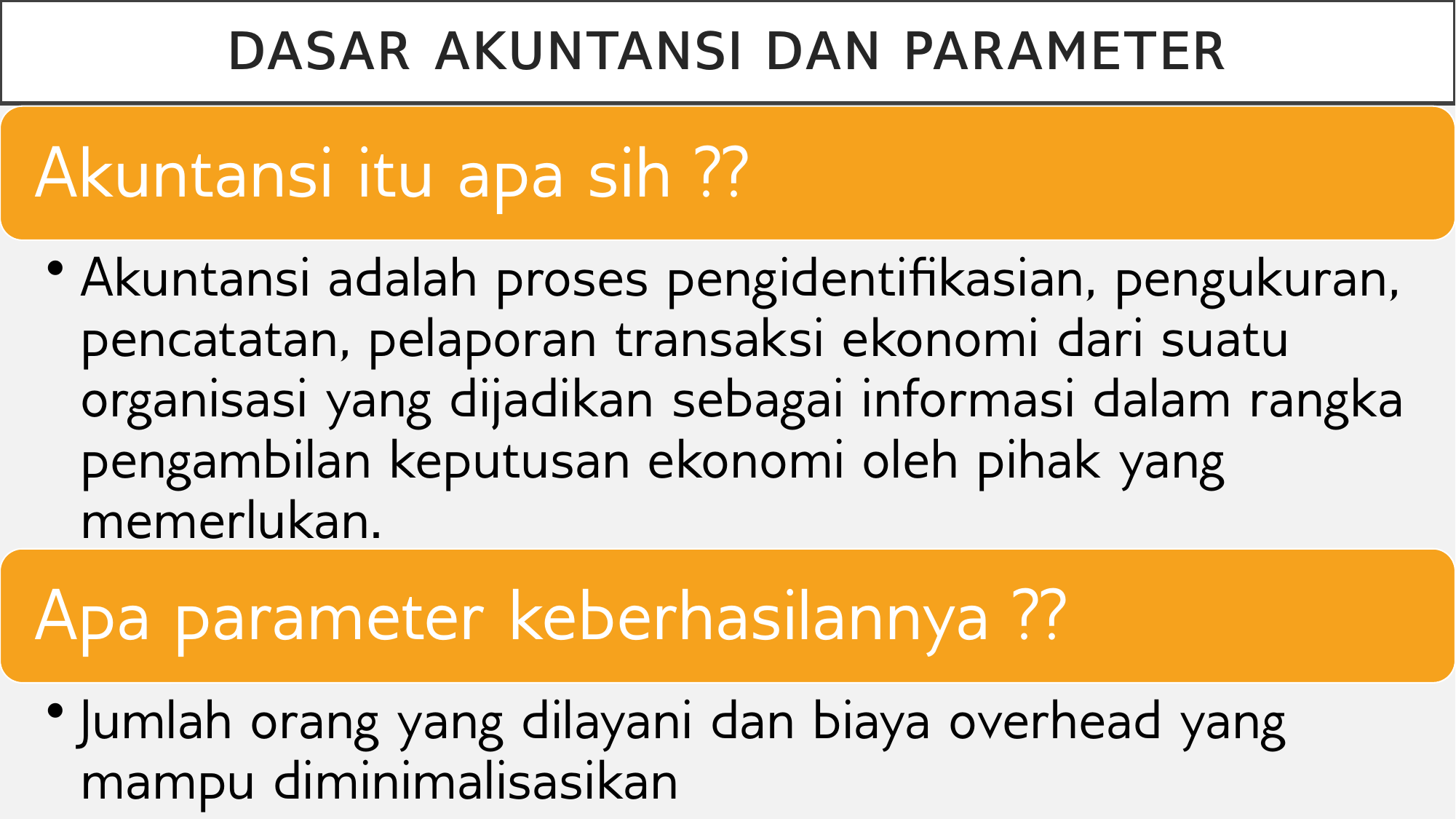

# Dasar akuntansi dan parameter
Akuntansi itu apa sih ??
Akuntansi adalah proses pengidentifikasian, pengukuran, pencatatan, pelaporan transaksi ekonomi dari suatu organisasi yang dijadikan sebagai informasi dalam rangka pengambilan keputusan ekonomi oleh pihak yang memerlukan.
Apa parameter keberhasilannya ??
Jumlah orang yang dilayani dan biaya overhead yang mampu diminimalisasikan